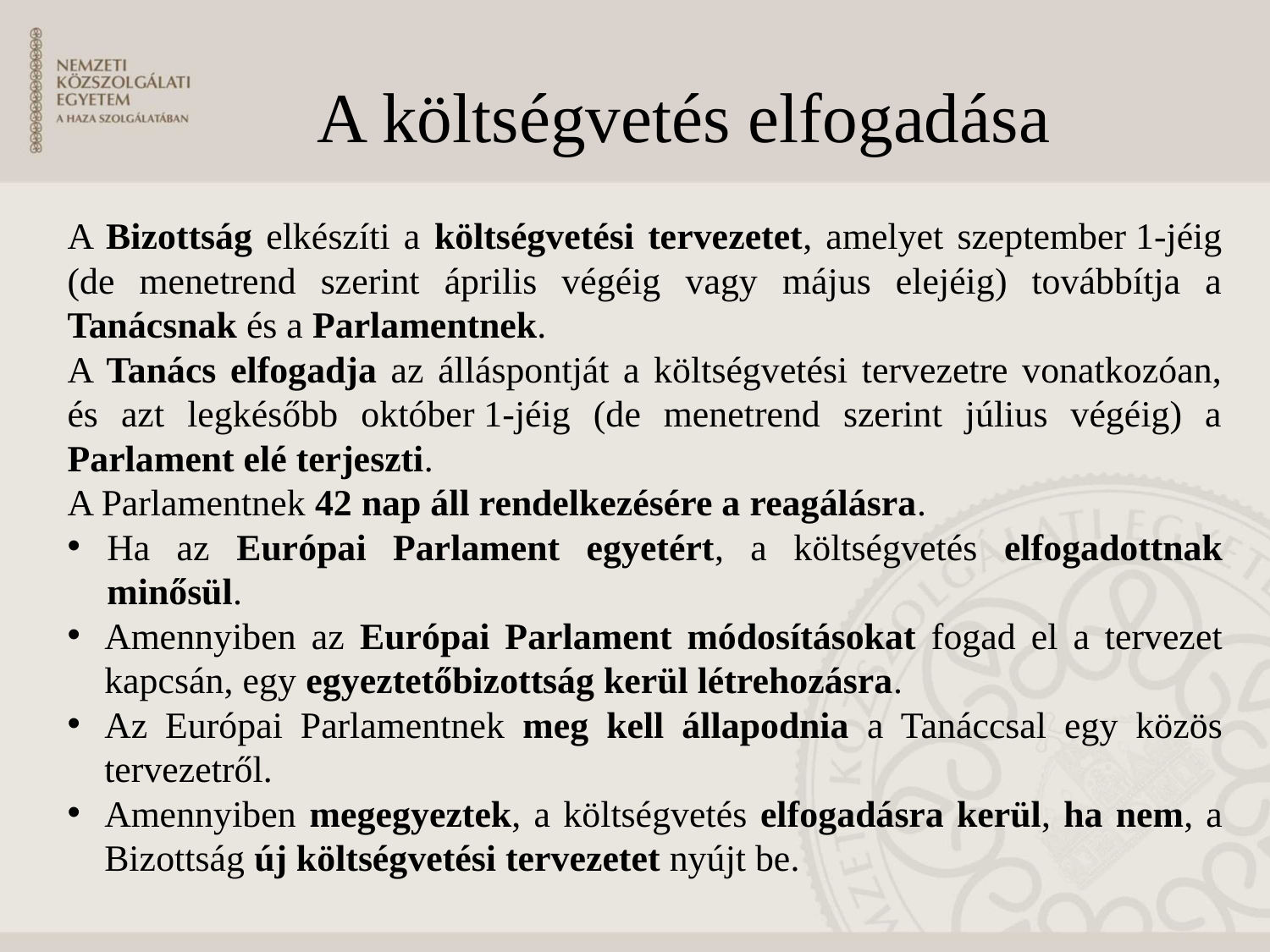

A költségvetés elfogadása
A Bizottság elkészíti a költségvetési tervezetet, amelyet szeptember 1-jéig (de menetrend szerint április végéig vagy május elejéig) továbbítja a Tanácsnak és a Parlamentnek.
A Tanács elfogadja az álláspontját a költségvetési tervezetre vonatkozóan, és azt legkésőbb október 1-jéig (de menetrend szerint július végéig) a Parlament elé terjeszti.
A Parlamentnek 42 nap áll rendelkezésére a reagálásra.
Ha az Európai Parlament egyetért, a költségvetés elfogadottnak minősül.
Amennyiben az Európai Parlament módosításokat fogad el a tervezet kapcsán, egy egyeztetőbizottság kerül létrehozásra.
Az Európai Parlamentnek meg kell állapodnia a Tanáccsal egy közös tervezetről.
Amennyiben megegyeztek, a költségvetés elfogadásra kerül, ha nem, a Bizottság új költségvetési tervezetet nyújt be.